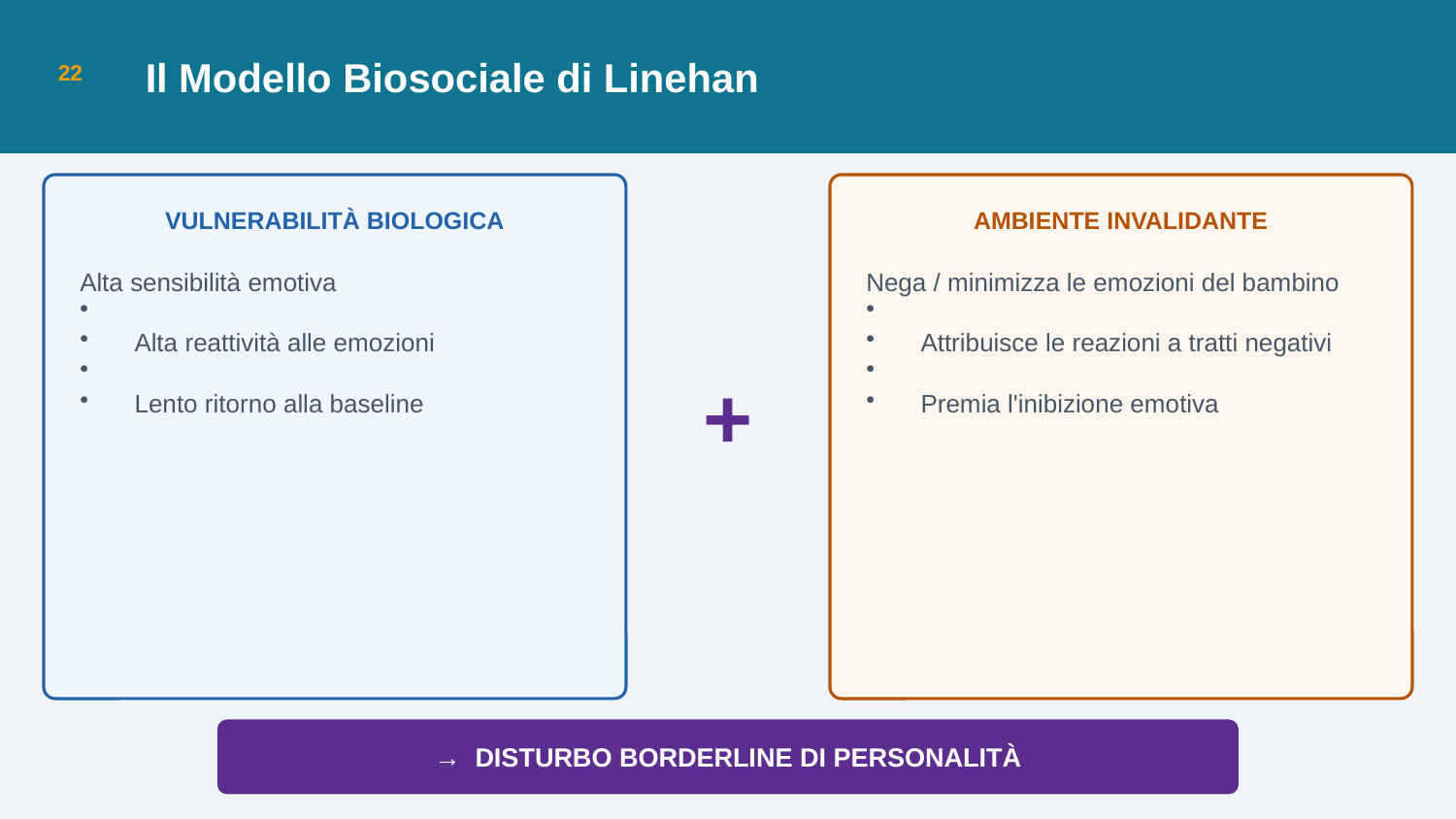

Il Modello Biosociale di Linehan
22

VULNERABILITÀ BIOLOGICA
AMBIENTE INVALIDANTE
Alta sensibilità emotiva

Alta reattività alle emozioni

Lento ritorno alla baseline
Nega / minimizza le emozioni del bambino

Attribuisce le reazioni a tratti negativi

Premia l'inibizione emotiva
+

→  DISTURBO BORDERLINE DI PERSONALITÀ